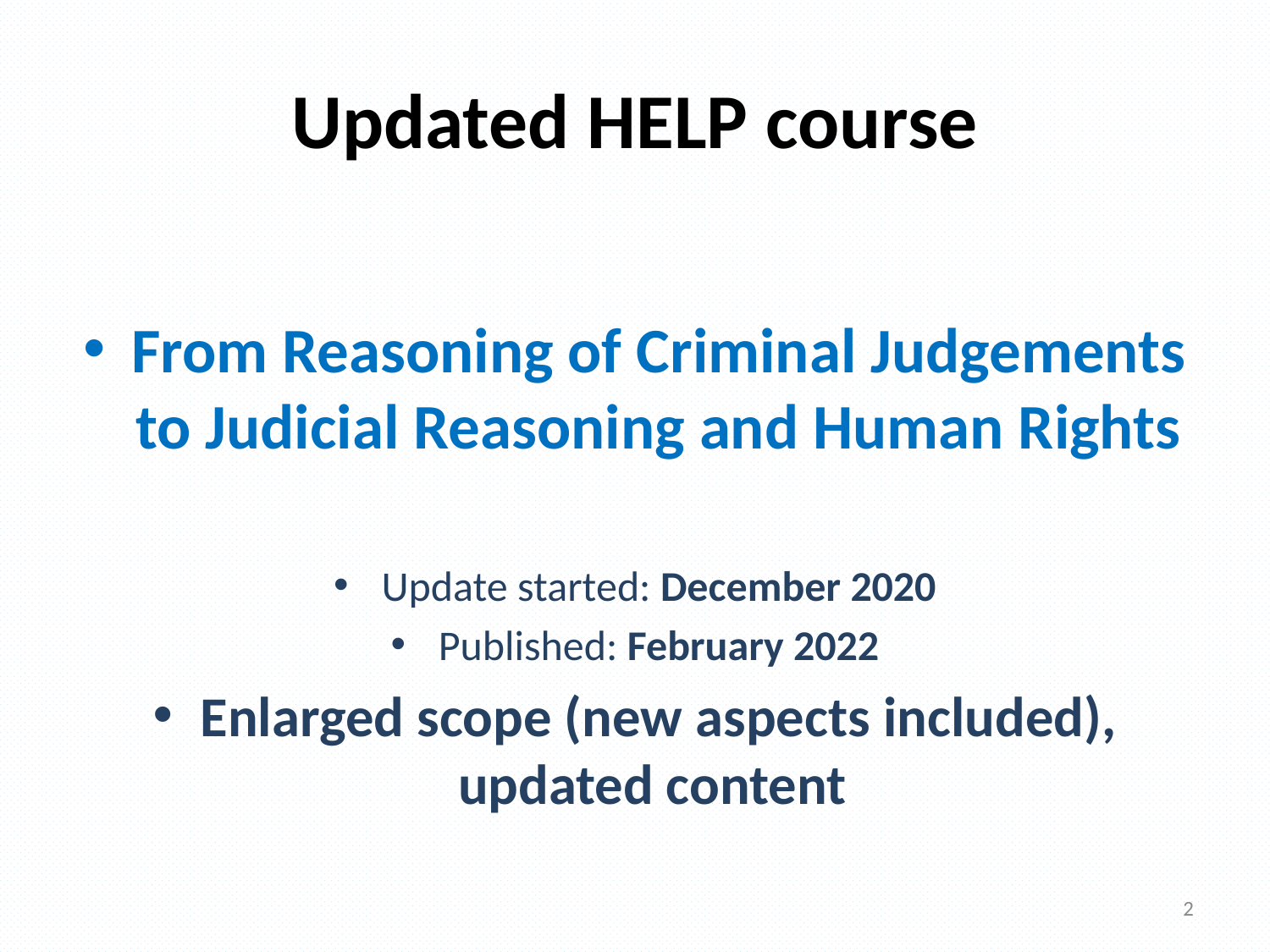

# Updated HELP course

From Reasoning of Criminal Judgements to Judicial Reasoning and Human Rights

Update started: December 2020
Published: February 2022
Enlarged scope (new aspects included), updated content

2